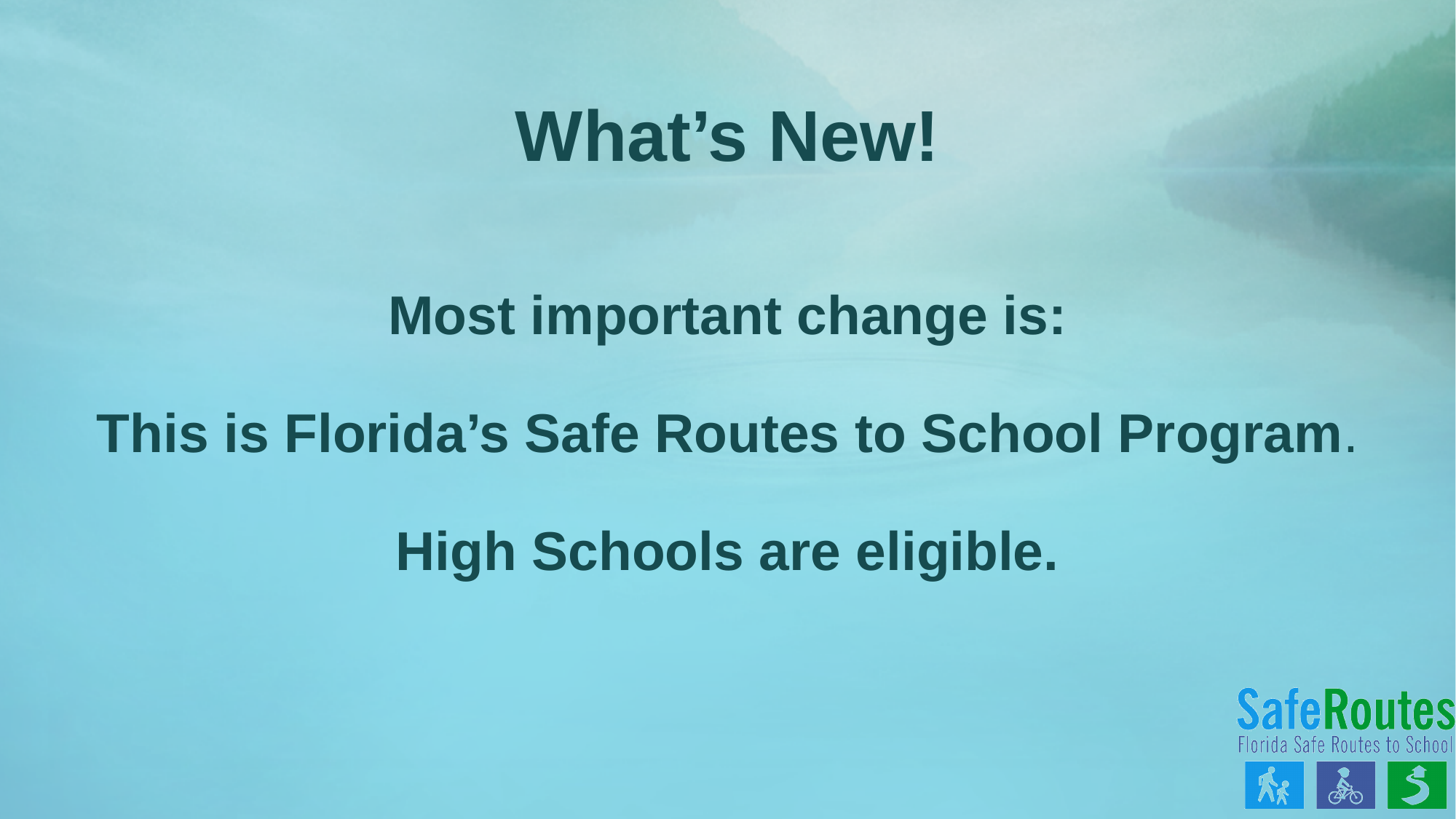

# What’s New!
Most important change is:

This is Florida’s Safe Routes to School Program.

High Schools are eligible.